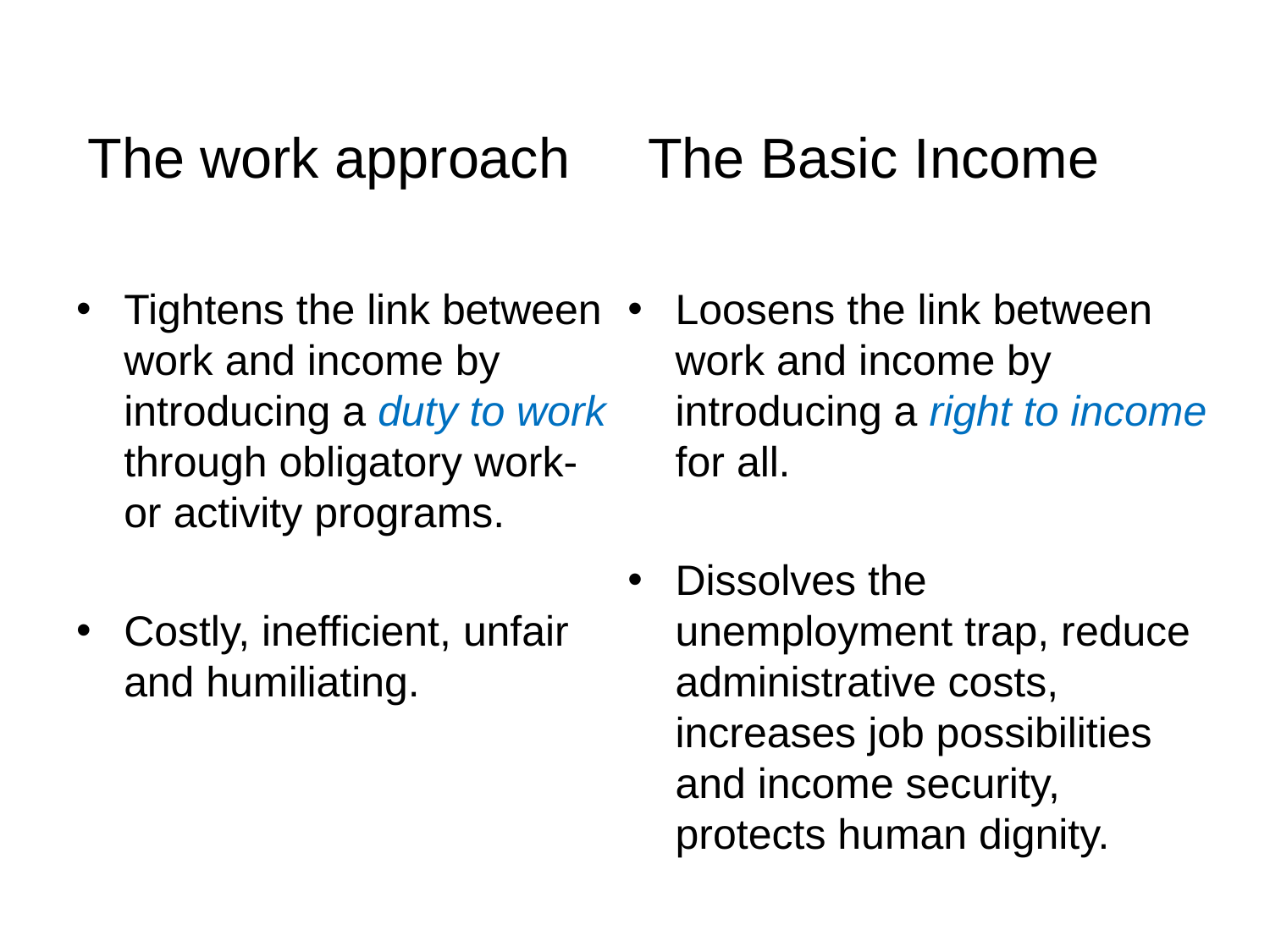

#
The work approach
The Basic Income
Loosens the link between work and income by introducing a right to income for all.

Dissolves the unemployment trap, reduce administrative costs, increases job possibilities and income security, protects human dignity.
Tightens the link between work and income by introducing a duty to work through obligatory work- or activity programs.

Costly, inefficient, unfair and humiliating.